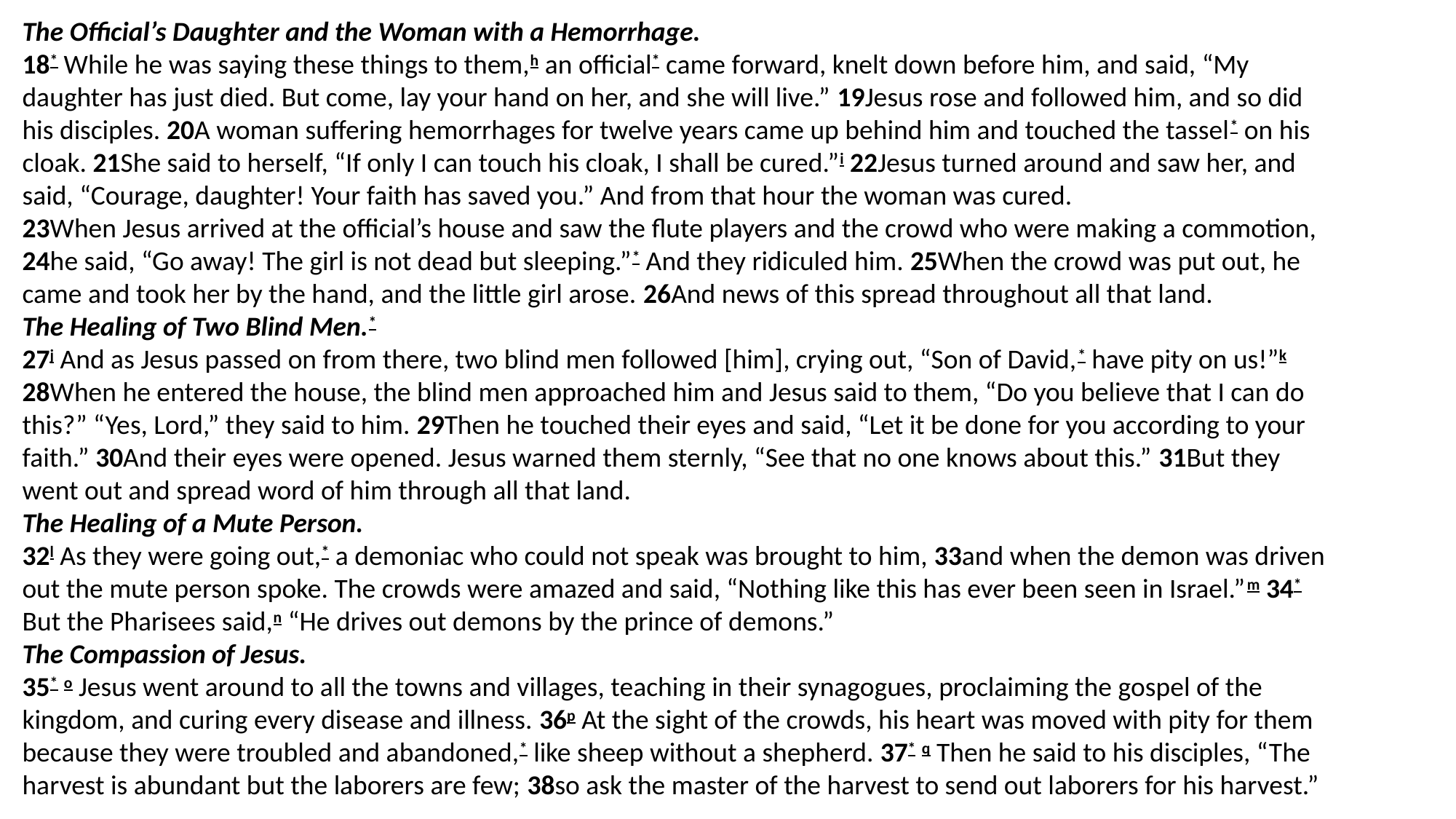

The Official’s Daughter and the Woman with a Hemorrhage.
18* While he was saying these things to them,h an official* came forward, knelt down before him, and said, “My daughter has just died. But come, lay your hand on her, and she will live.” 19Jesus rose and followed him, and so did his disciples. 20A woman suffering hemorrhages for twelve years came up behind him and touched the tassel* on his cloak. 21She said to herself, “If only I can touch his cloak, I shall be cured.”i 22Jesus turned around and saw her, and said, “Courage, daughter! Your faith has saved you.” And from that hour the woman was cured.
23When Jesus arrived at the official’s house and saw the flute players and the crowd who were making a commotion, 24he said, “Go away! The girl is not dead but sleeping.”* And they ridiculed him. 25When the crowd was put out, he came and took her by the hand, and the little girl arose. 26And news of this spread throughout all that land.
The Healing of Two Blind Men.*
27j And as Jesus passed on from there, two blind men followed [him], crying out, “Son of David,* have pity on us!”k 28When he entered the house, the blind men approached him and Jesus said to them, “Do you believe that I can do this?” “Yes, Lord,” they said to him. 29Then he touched their eyes and said, “Let it be done for you according to your faith.” 30And their eyes were opened. Jesus warned them sternly, “See that no one knows about this.” 31But they went out and spread word of him through all that land.
The Healing of a Mute Person.
32l As they were going out,* a demoniac who could not speak was brought to him, 33and when the demon was driven out the mute person spoke. The crowds were amazed and said, “Nothing like this has ever been seen in Israel.”m 34* But the Pharisees said,n “He drives out demons by the prince of demons.”
The Compassion of Jesus.
35* o Jesus went around to all the towns and villages, teaching in their synagogues, proclaiming the gospel of the kingdom, and curing every disease and illness. 36p At the sight of the crowds, his heart was moved with pity for them because they were troubled and abandoned,* like sheep without a shepherd. 37* q Then he said to his disciples, “The harvest is abundant but the laborers are few; 38so ask the master of the harvest to send out laborers for his harvest.”